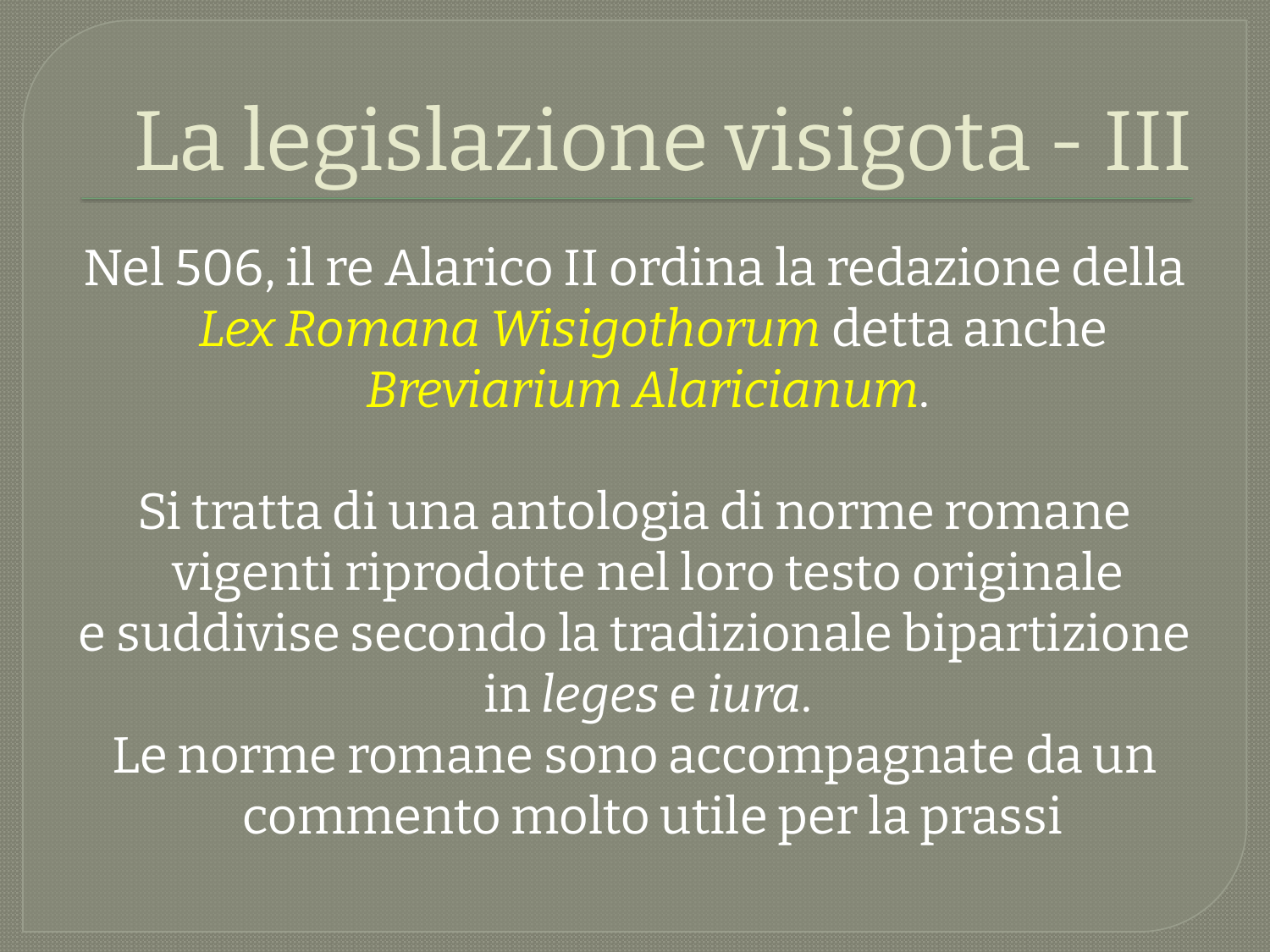

# La legislazione visigota - III
Nel 506, il re Alarico II ordina la redazione della Lex Romana Wisigothorum detta anche Breviarium Alaricianum.

Si tratta di una antologia di norme romane vigenti riprodotte nel loro testo originale
e suddivise secondo la tradizionale bipartizione in leges e iura.
Le norme romane sono accompagnate da un commento molto utile per la prassi